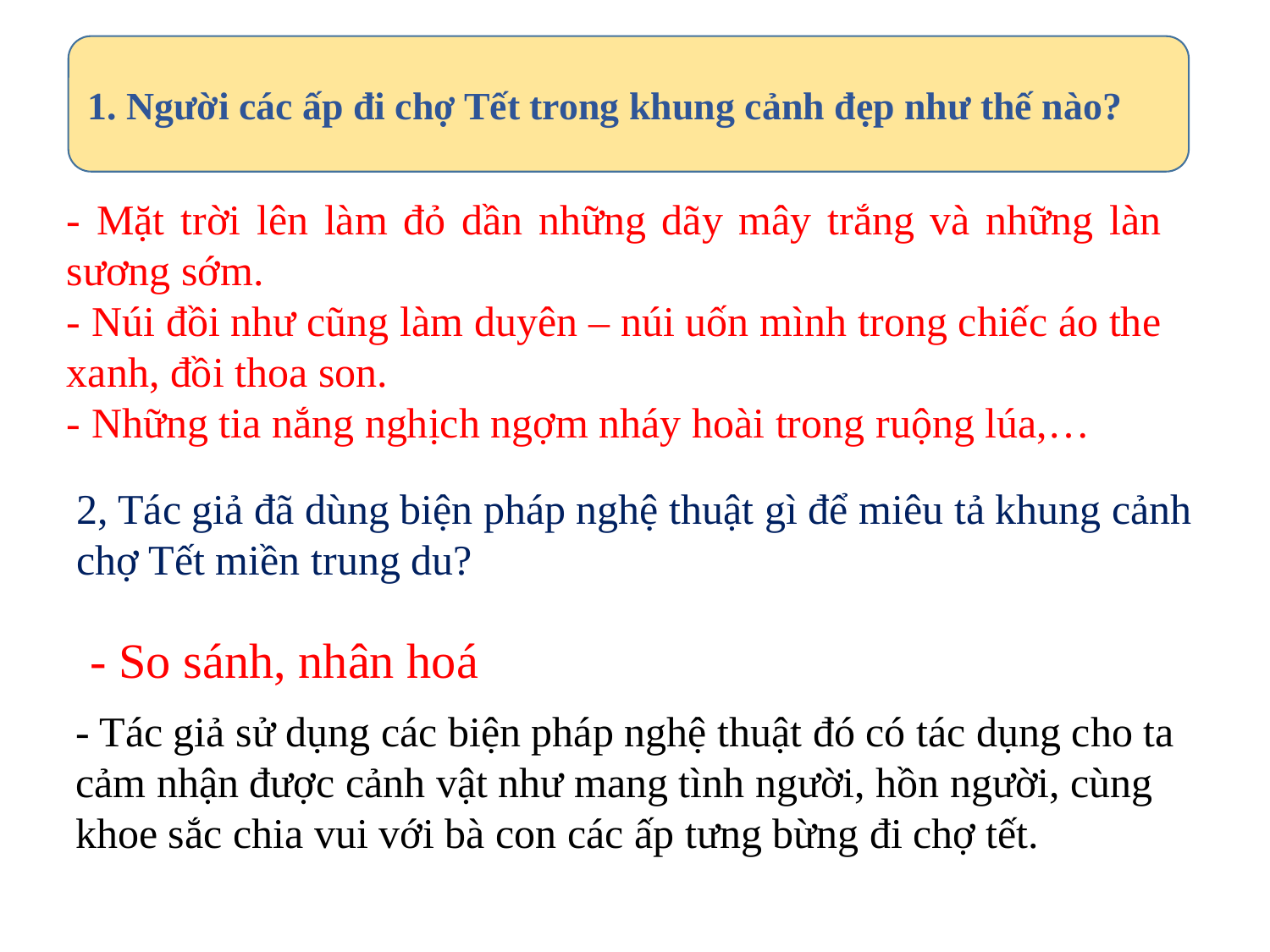

1. Người các ấp đi chợ Tết trong khung cảnh đẹp như thế nào?
- Mặt trời lên làm đỏ dần những dãy mây trắng và những làn sương sớm.
- Núi đồi như cũng làm duyên – núi uốn mình trong chiếc áo the xanh, đồi thoa son.
- Những tia nắng nghịch ngợm nháy hoài trong ruộng lúa,…
2, Tác giả đã dùng biện pháp nghệ thuật gì để miêu tả khung cảnh chợ Tết miền trung du?
- So sánh, nhân hoá
- Tác giả sử dụng các biện pháp nghệ thuật đó có tác dụng cho ta cảm nhận được cảnh vật như mang tình người, hồn người, cùng khoe sắc chia vui với bà con các ấp tưng bừng đi chợ tết.